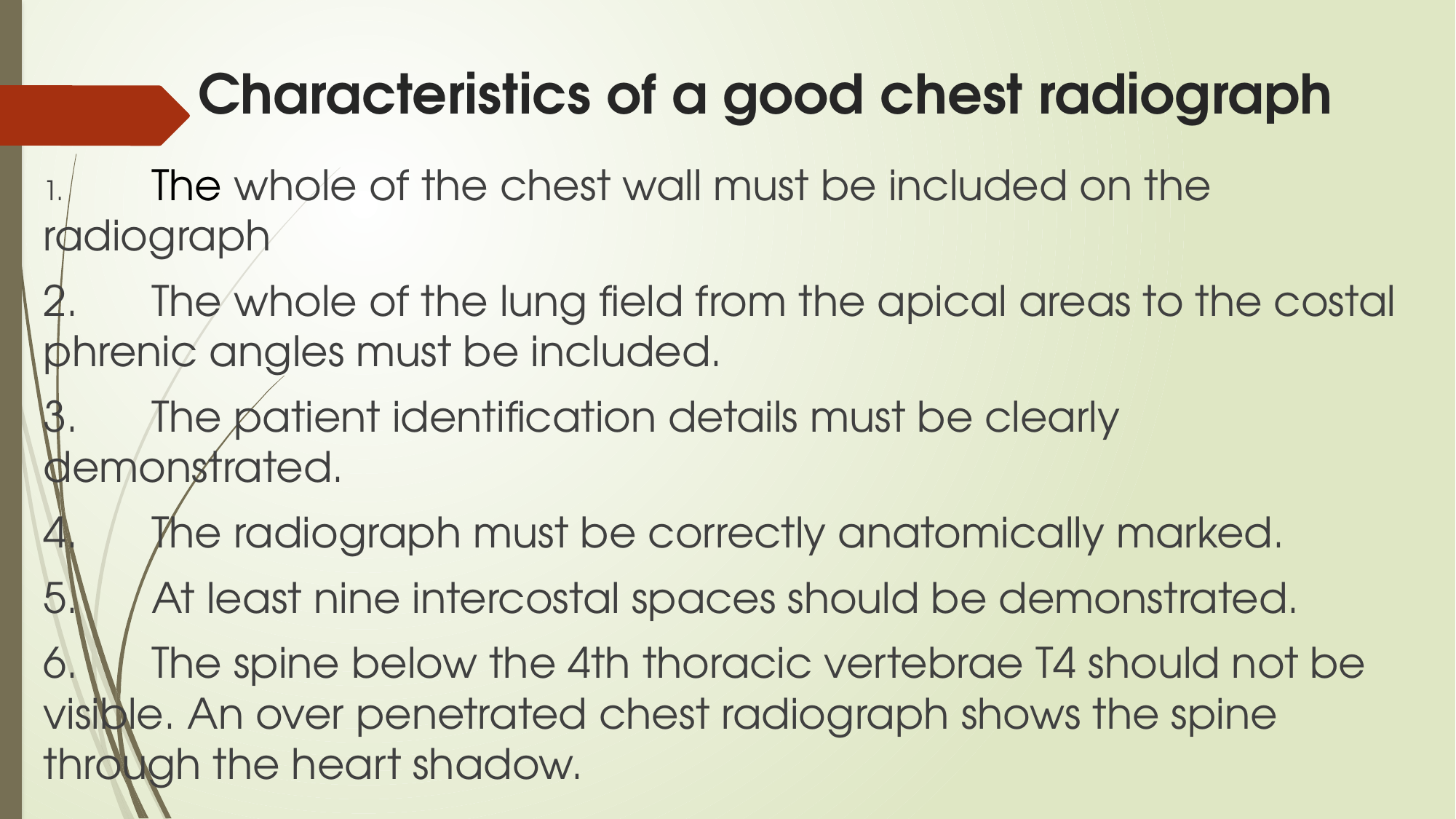

# Characteristics of a good chest radiograph
1.	The whole of the chest wall must be included on the radiograph
2.	The whole of the lung field from the apical areas to the costal phrenic angles must be included.
3.	The patient identification details must be clearly demonstrated.
4.	The radiograph must be correctly anatomically marked.
5.	At least nine intercostal spaces should be demonstrated.
6.	The spine below the 4th thoracic vertebrae T4 should not be visible. An over penetrated chest radiograph shows the spine through the heart shadow.